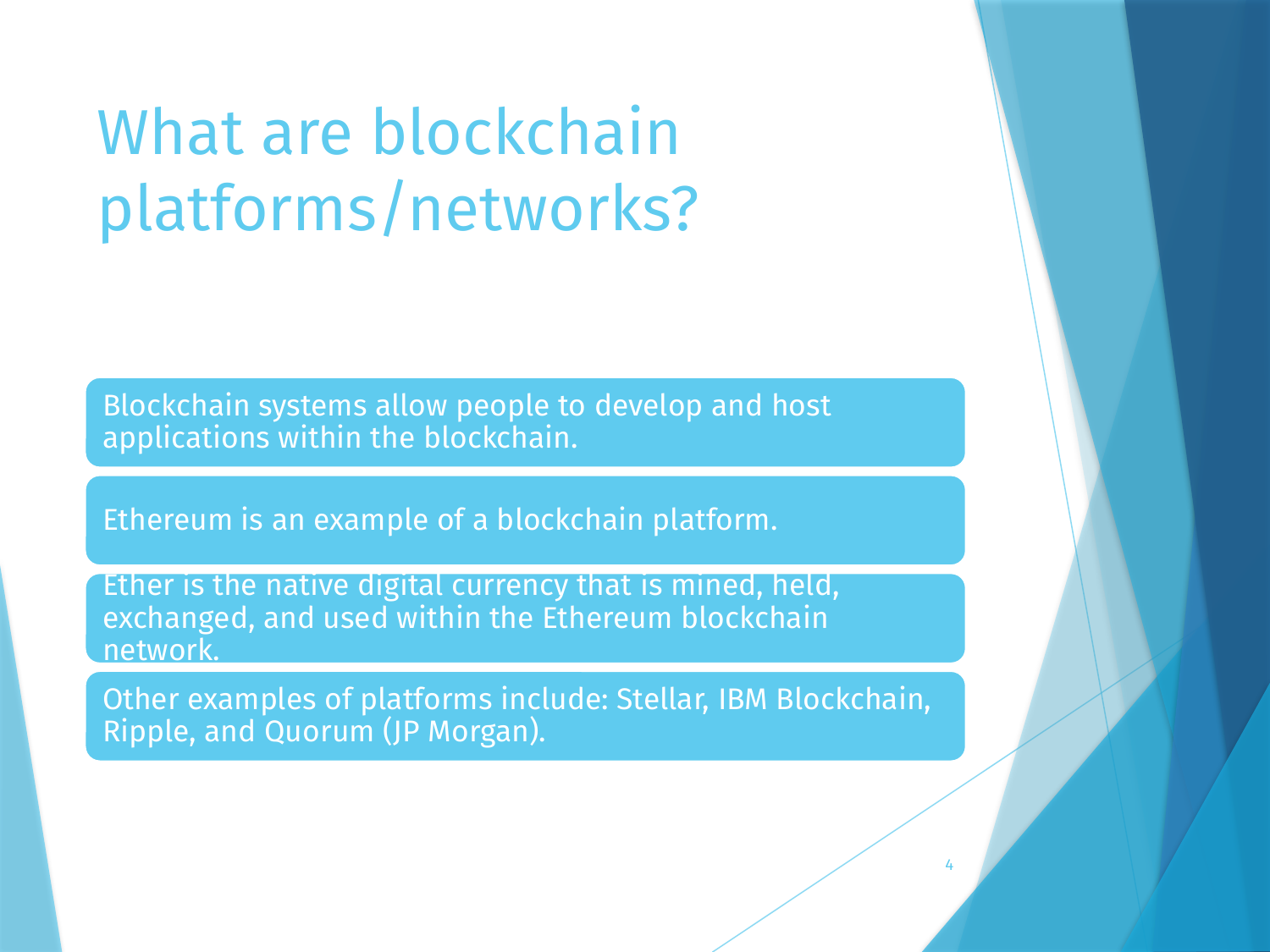

# What are blockchain platforms/networks?
Blockchain systems allow people to develop and host applications within the blockchain.
Ethereum is an example of a blockchain platform.
Ether is the native digital currency that is mined, held, exchanged, and used within the Ethereum blockchain network.
Other examples of platforms include: Stellar, IBM Blockchain, Ripple, and Quorum (JP Morgan).
4